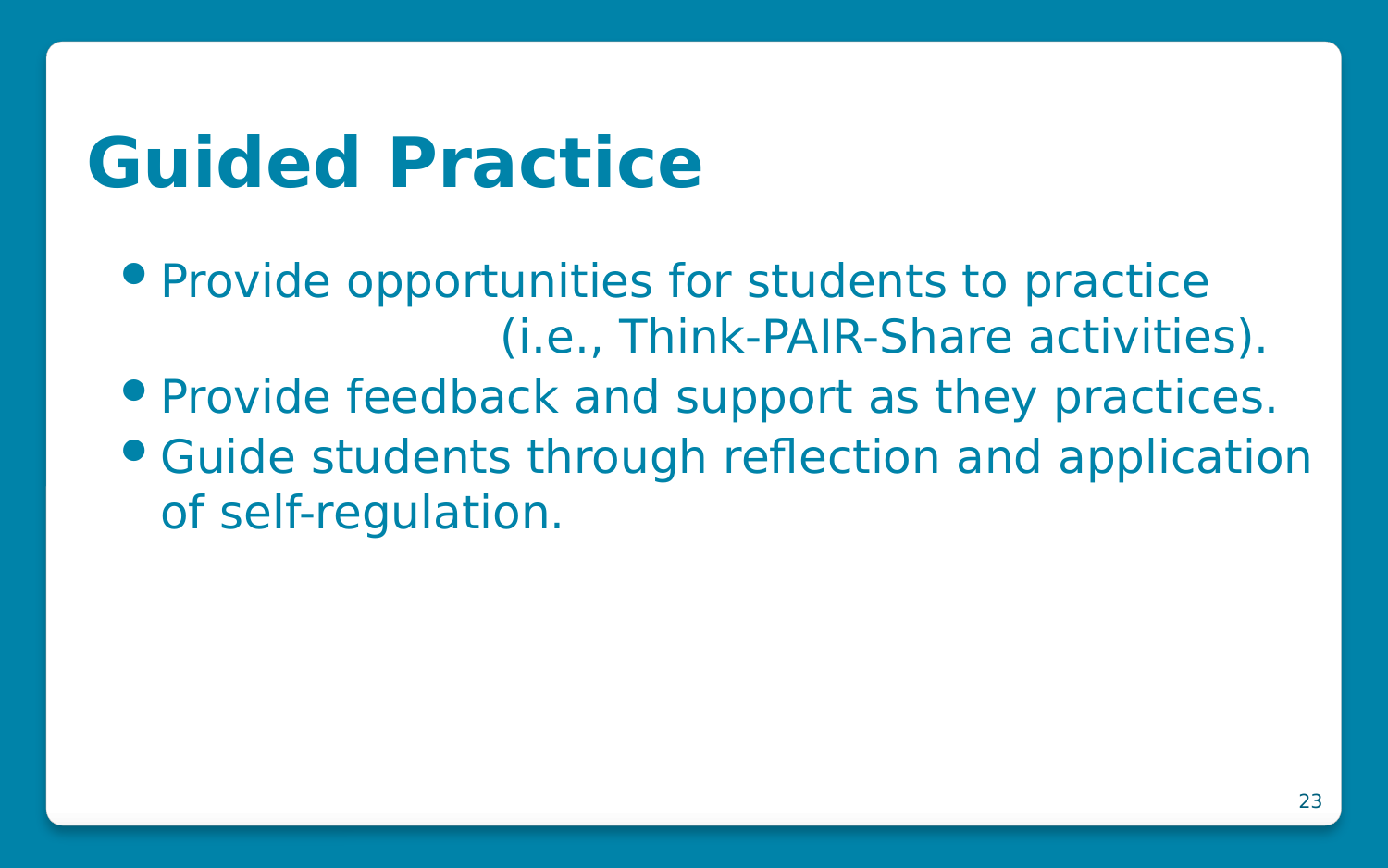

# Guided Practice
Provide opportunities for students to practice                               (i.e., Think-PAIR-Share activities).
Provide feedback and support as they practices.
Guide students through reflection and application of self-regulation.

23